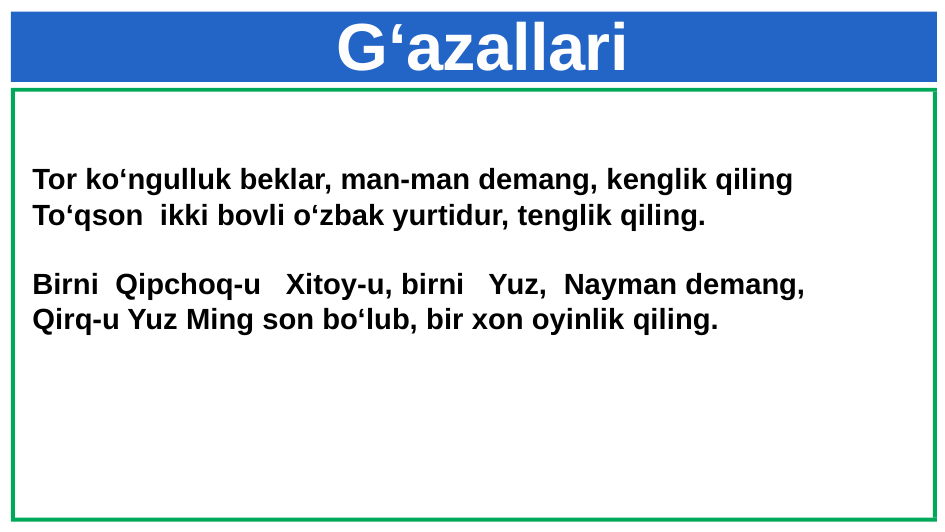

# G‘azallari
Tor ko‘ngulluk beklar, man-man demang, kenglik qiling
To‘qson  ikki bovli o‘zbak yurtidur, tenglik qiling.

Birni  Qipchoq-u   Xitoy-u, birni   Yuz,  Nayman demang,
Qirq-u Yuz Ming son bo‘lub, bir xon oyinlik qiling.